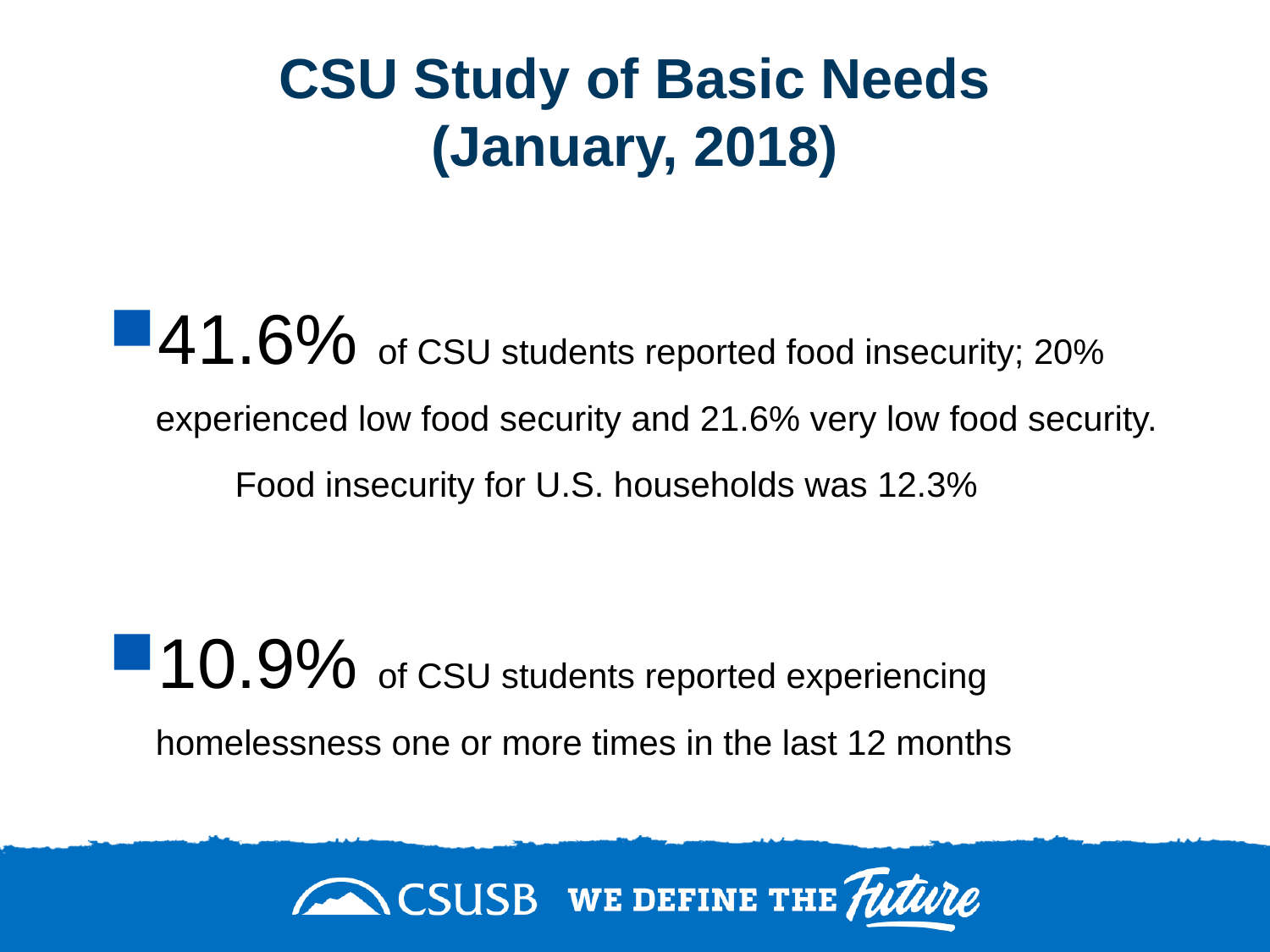

# CSU Study of Basic Needs (January, 2018)
41.6% of CSU students reported food insecurity; 20% experienced low food security and 21.6% very low food security.
	Food insecurity for U.S. households was 12.3%

10.9% of CSU students reported experiencing homelessness one or more times in the last 12 months